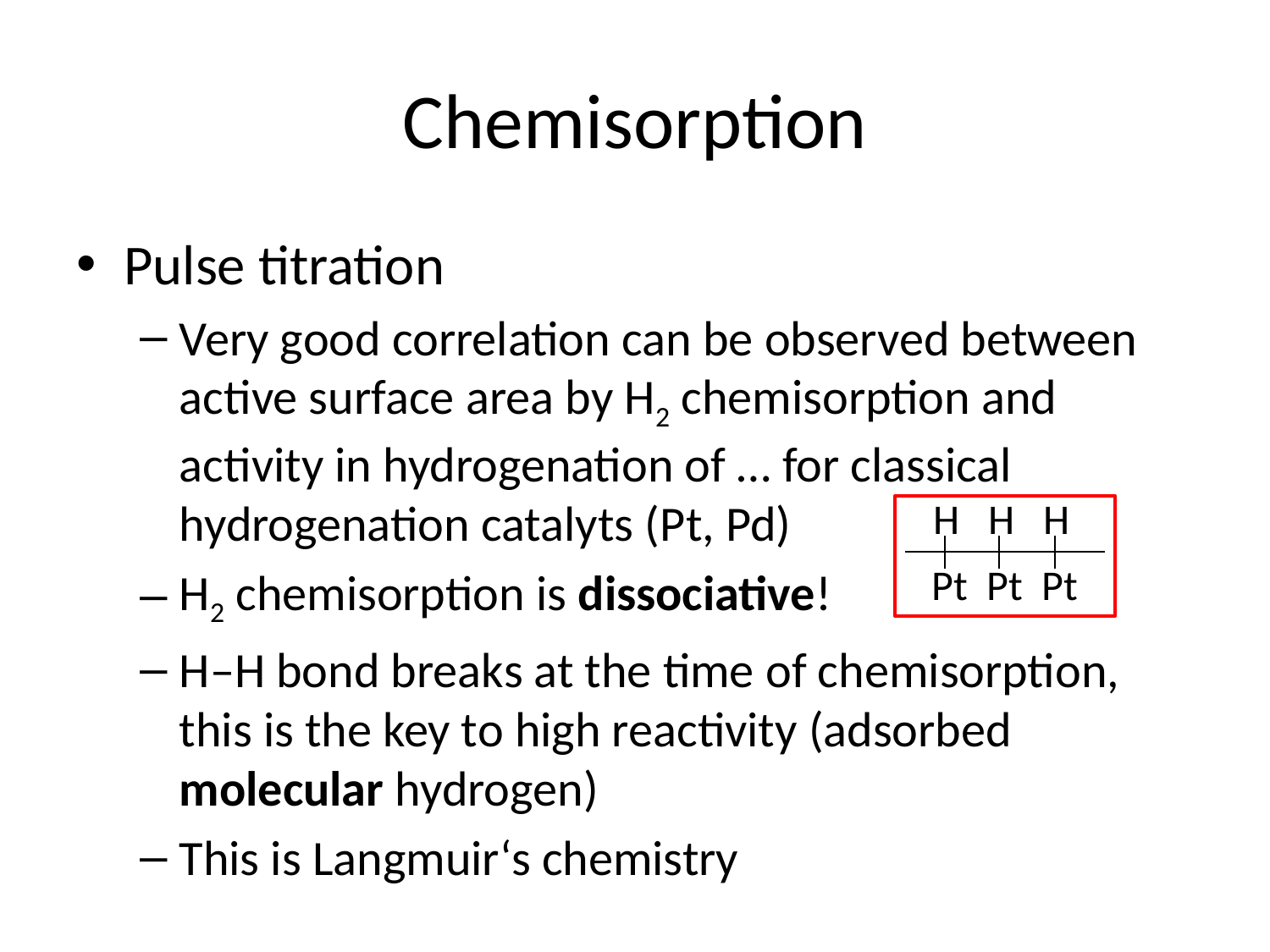

# Chemisorption
Pulse titration
Very good correlation can be observed between active surface area by H2 chemisorption and activity in hydrogenation of … for classical hydrogenation catalyts (Pt, Pd)
H2 chemisorption is dissociative!
H–H bond breaks at the time of chemisorption, this is the key to high reactivity (adsorbed molecular hydrogen)
This is Langmuir‘s chemistry
H   H   H

Pt  Pt  Pt